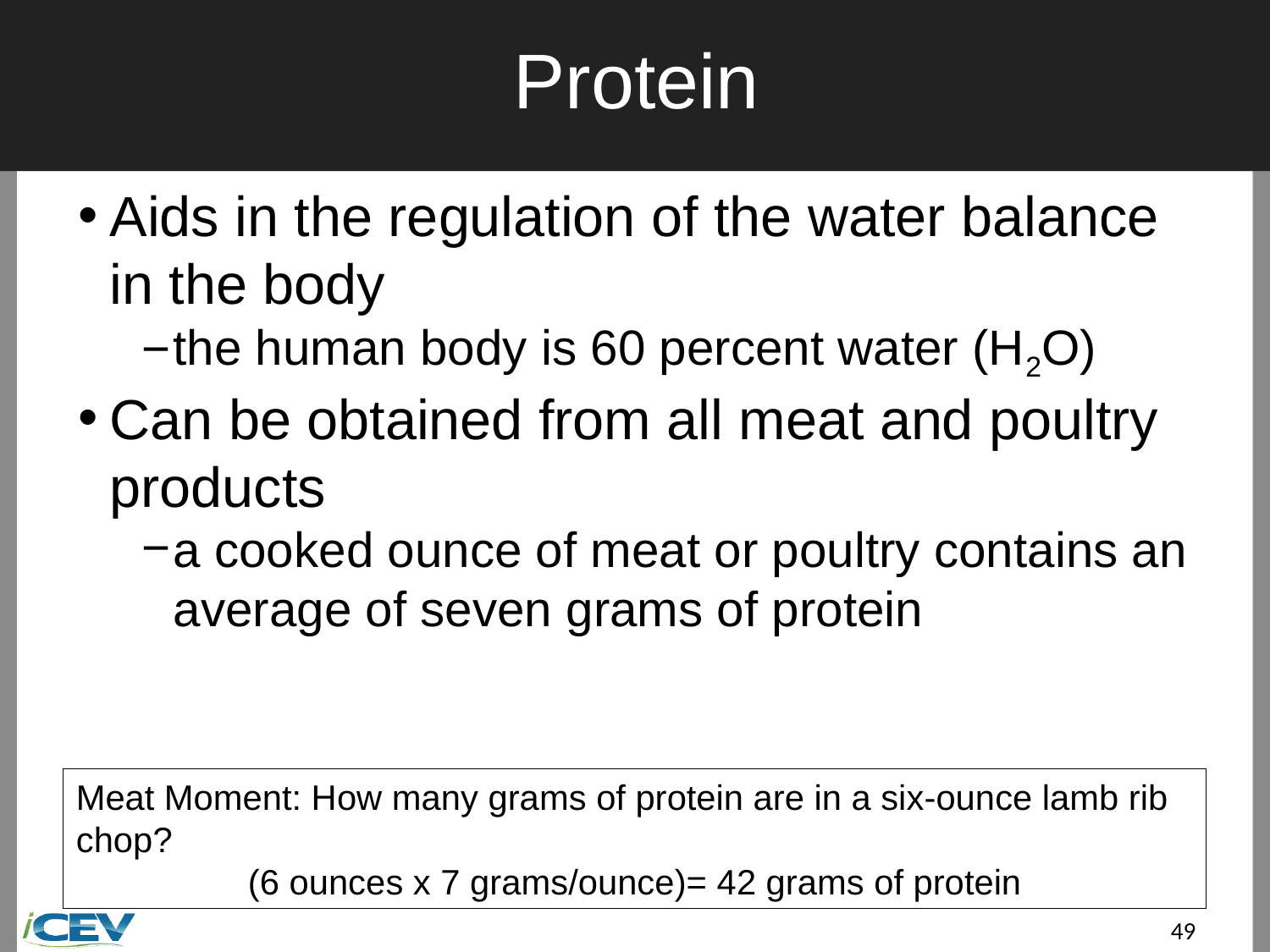

# Protein
Aids in the regulation of the water balance in the body
the human body is 60 percent water (H2O)
Can be obtained from all meat and poultry products
a cooked ounce of meat or poultry contains an average of seven grams of protein
Meat Moment: How many grams of protein are in a six-ounce lamb rib chop?
(6 ounces x 7 grams/ounce)= 42 grams of protein